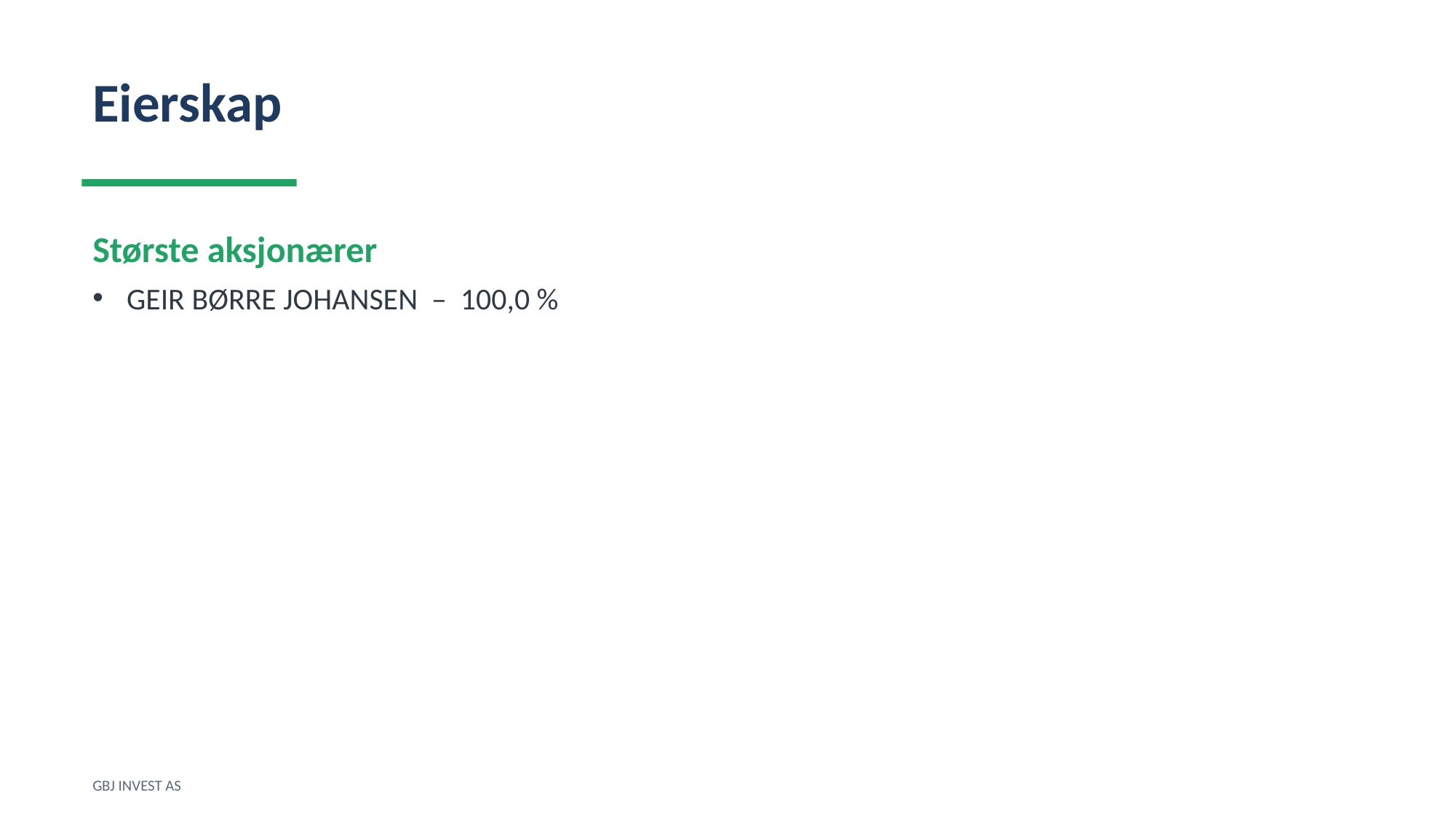

Eierskap

Største aksjonærer
GEIR BØRRE JOHANSEN  –  100,0 %
GBJ INVEST AS